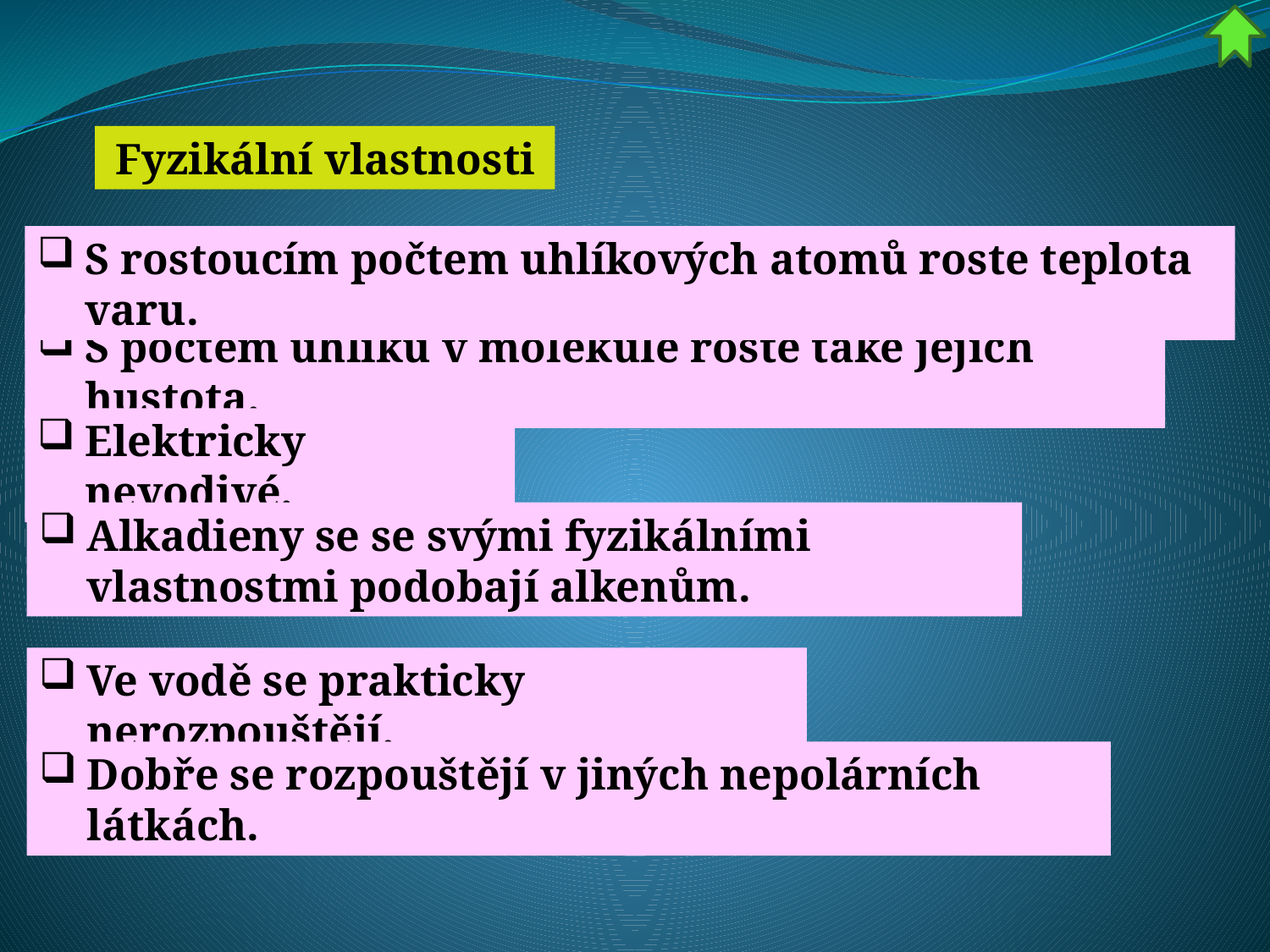

Fyzikální vlastnosti
S rostoucím počtem uhlíkových atomů roste teplota varu.
S počtem uhlíků v molekule roste také jejich hustota.
Elektricky nevodivé.
Alkadieny se se svými fyzikálními vlastnostmi podobají alkenům.
Ve vodě se prakticky nerozpouštějí.
Dobře se rozpouštějí v jiných nepolárních látkách.